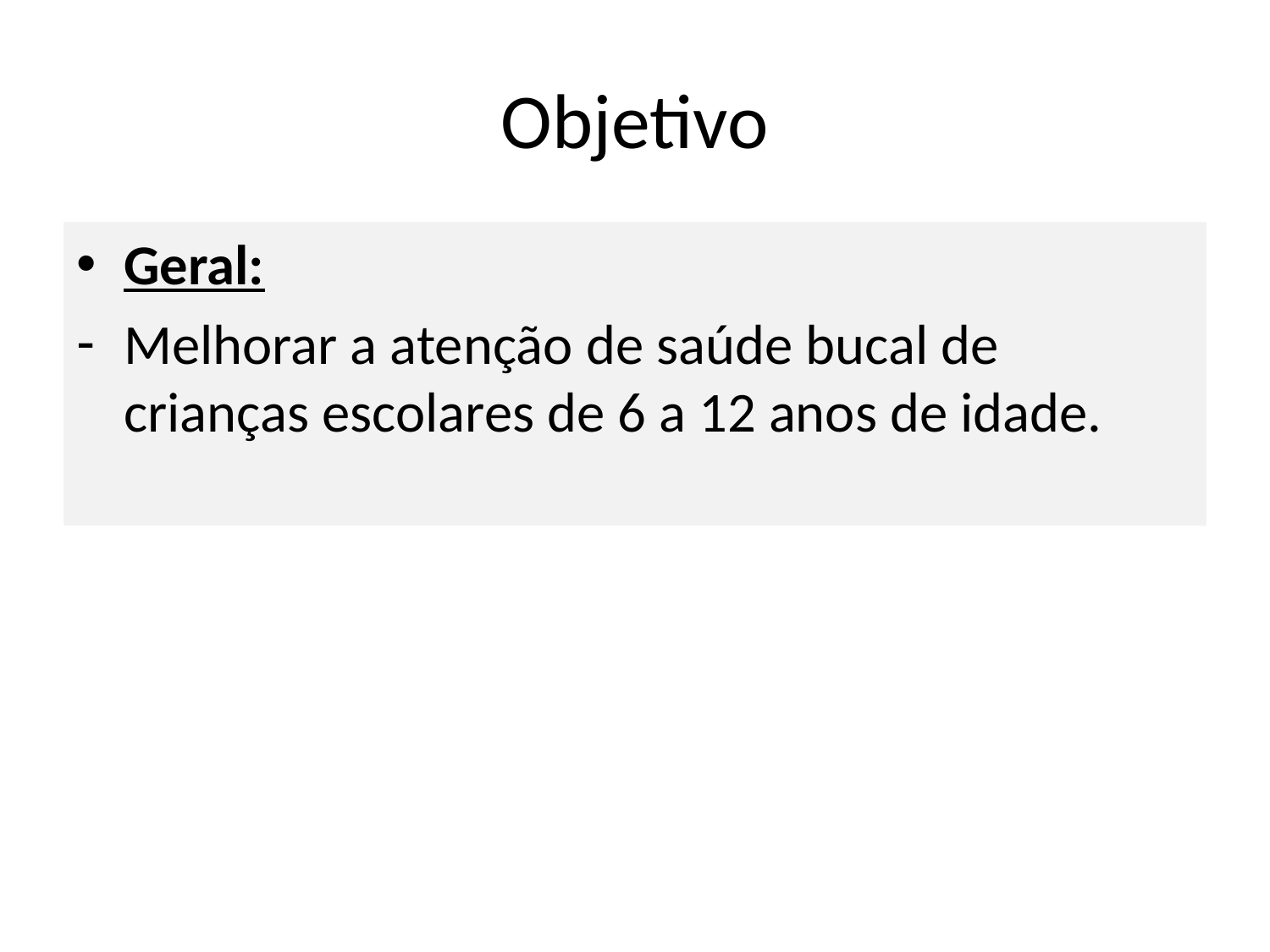

# Objetivo
Geral:
Melhorar a atenção de saúde bucal de crianças escolares de 6 a 12 anos de idade.